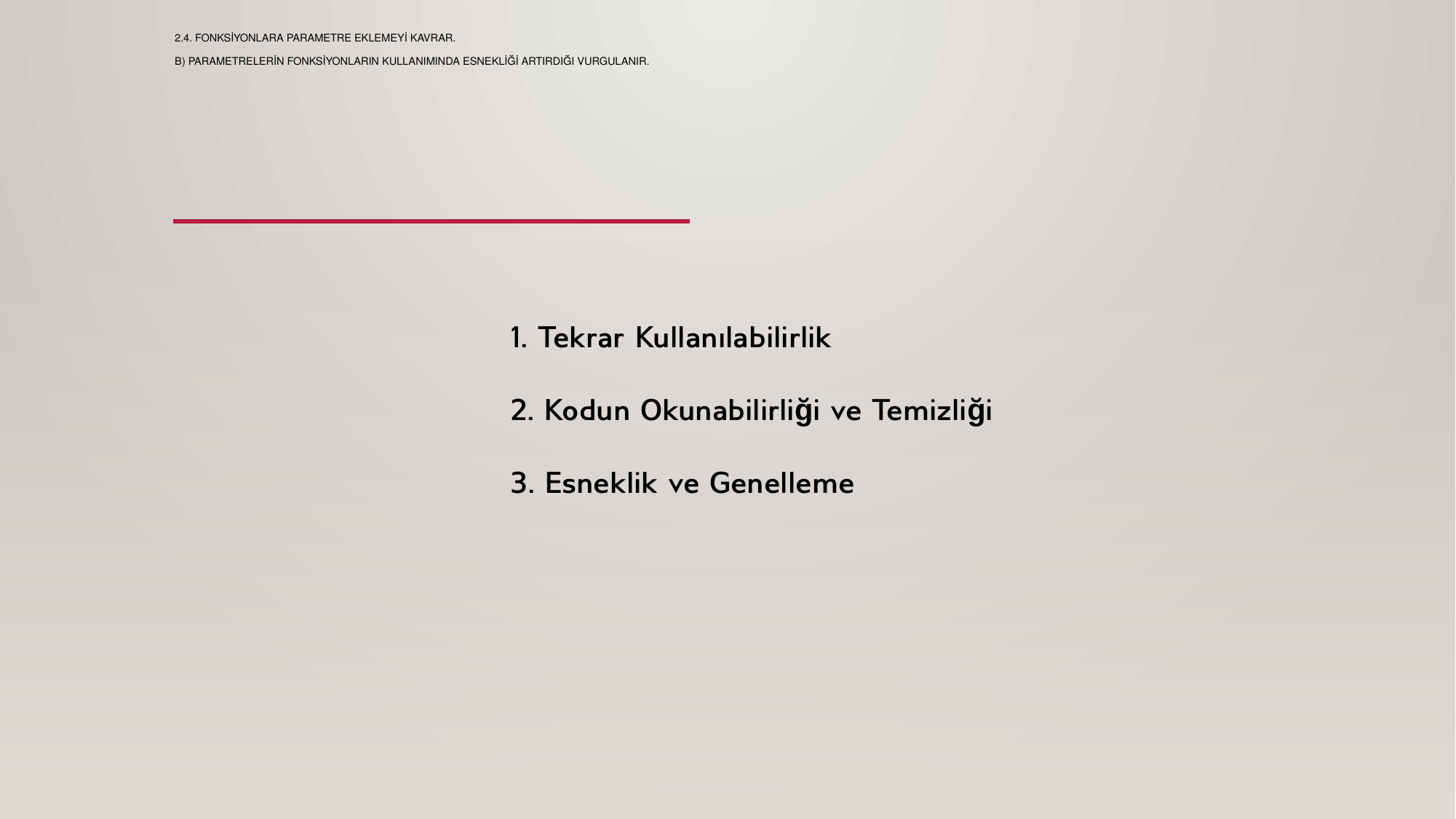

# 2.4. Fonksiyonlara parametre eklemeyi kavrar. b) Parametrelerin fonksiyonların kullanımında esnekliği artırdığı vurgulanır.

1. Tekrar Kullanılabilirlik

2. Kodun Okunabilirliği ve Temizliği

3. Esneklik ve Genelleme